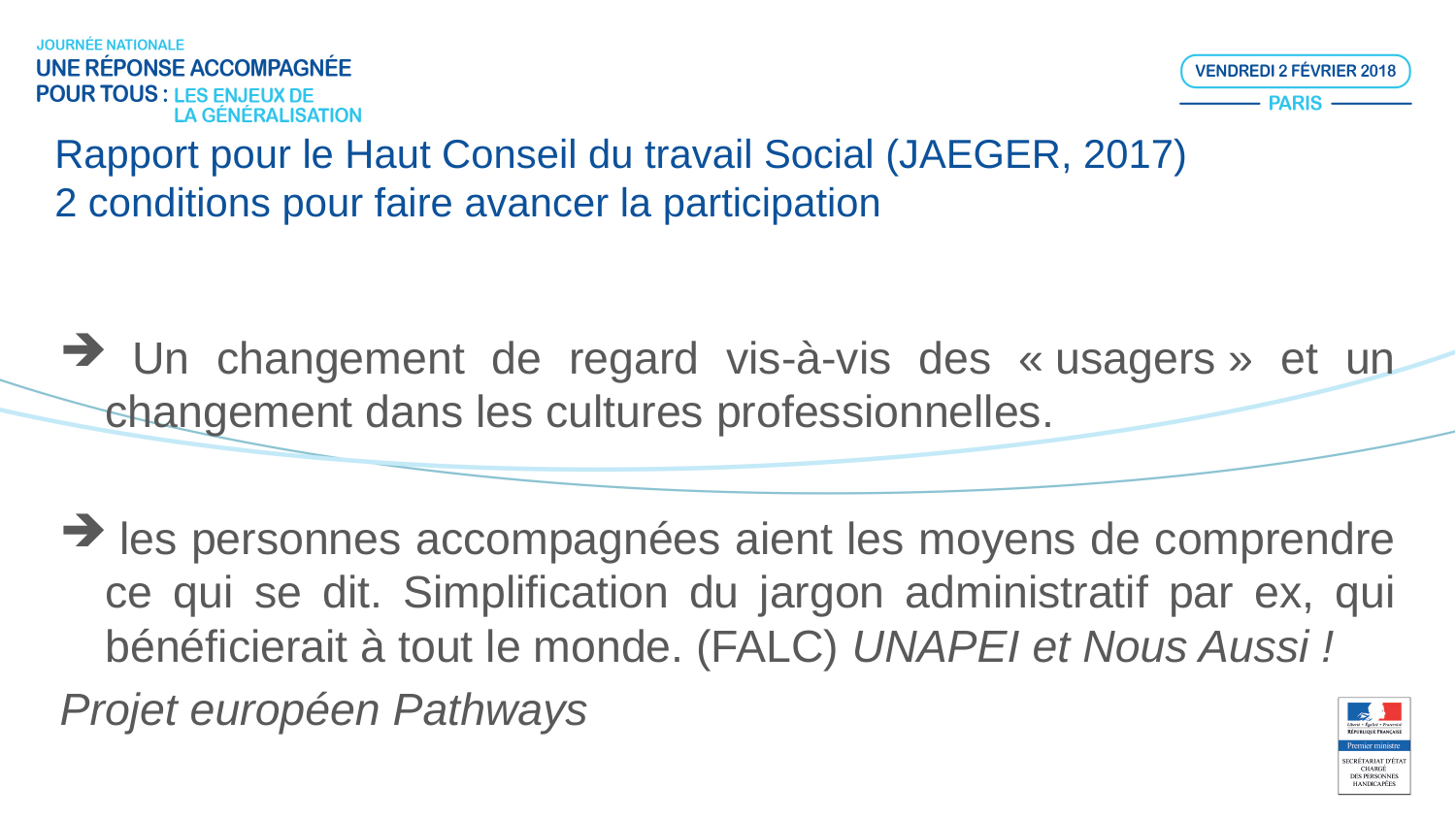

# Rapport pour le Haut Conseil du travail Social (JAEGER, 2017) 2 conditions pour faire avancer la participation

 Un changement de regard vis-à-vis des « usagers » et un changement dans les cultures professionnelles.

 les personnes accompagnées aient les moyens de comprendre ce qui se dit. Simplification du jargon administratif par ex, qui bénéficierait à tout le monde. (FALC) UNAPEI et Nous Aussi !
Projet européen Pathways